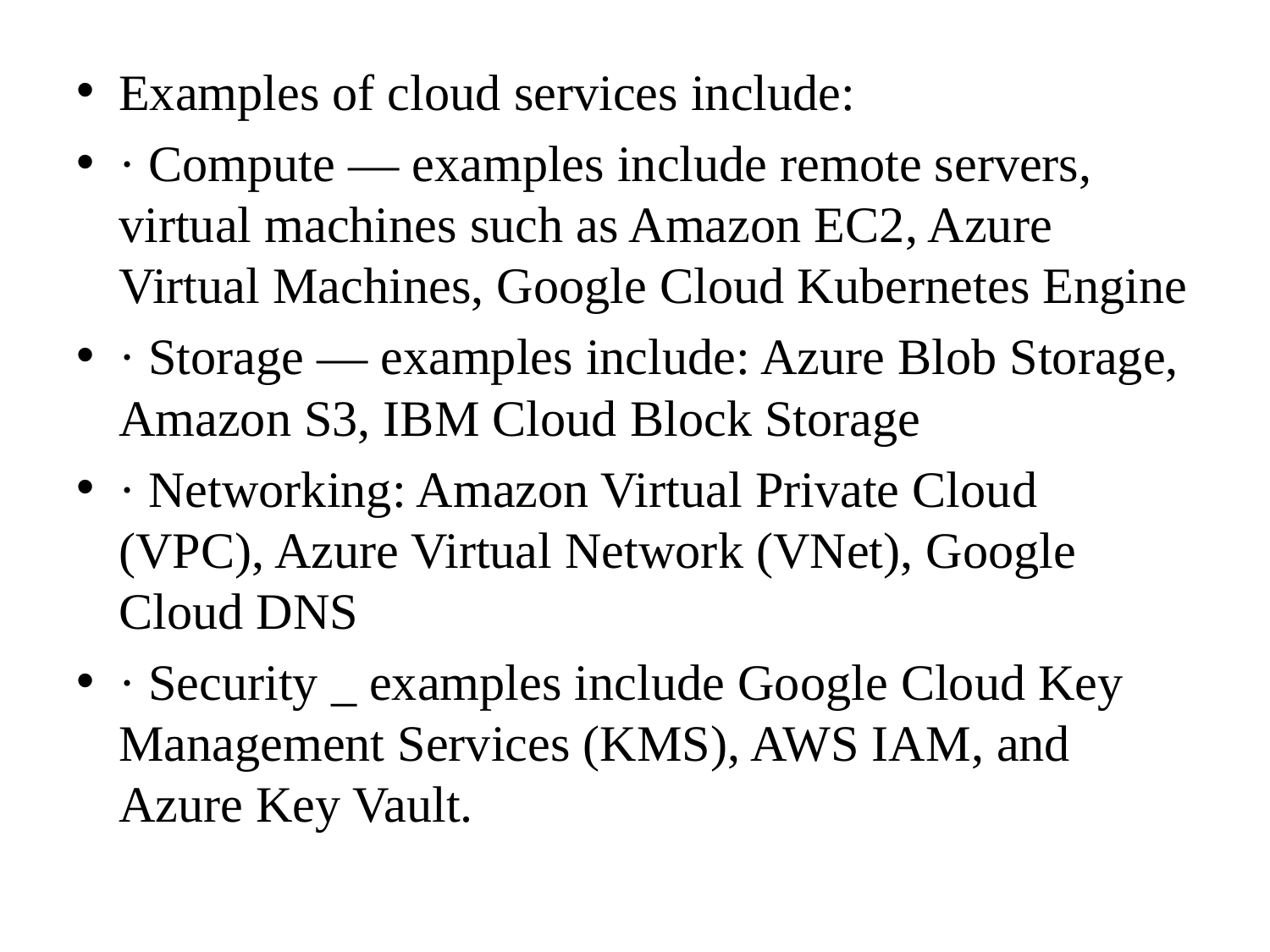

Examples of cloud services include:
· Compute — examples include remote servers, virtual machines such as Amazon EC2, Azure Virtual Machines, Google Cloud Kubernetes Engine
· Storage — examples include: Azure Blob Storage, Amazon S3, IBM Cloud Block Storage
· Networking: Amazon Virtual Private Cloud (VPC), Azure Virtual Network (VNet), Google Cloud DNS
· Security _ examples include Google Cloud Key Management Services (KMS), AWS IAM, and Azure Key Vault.